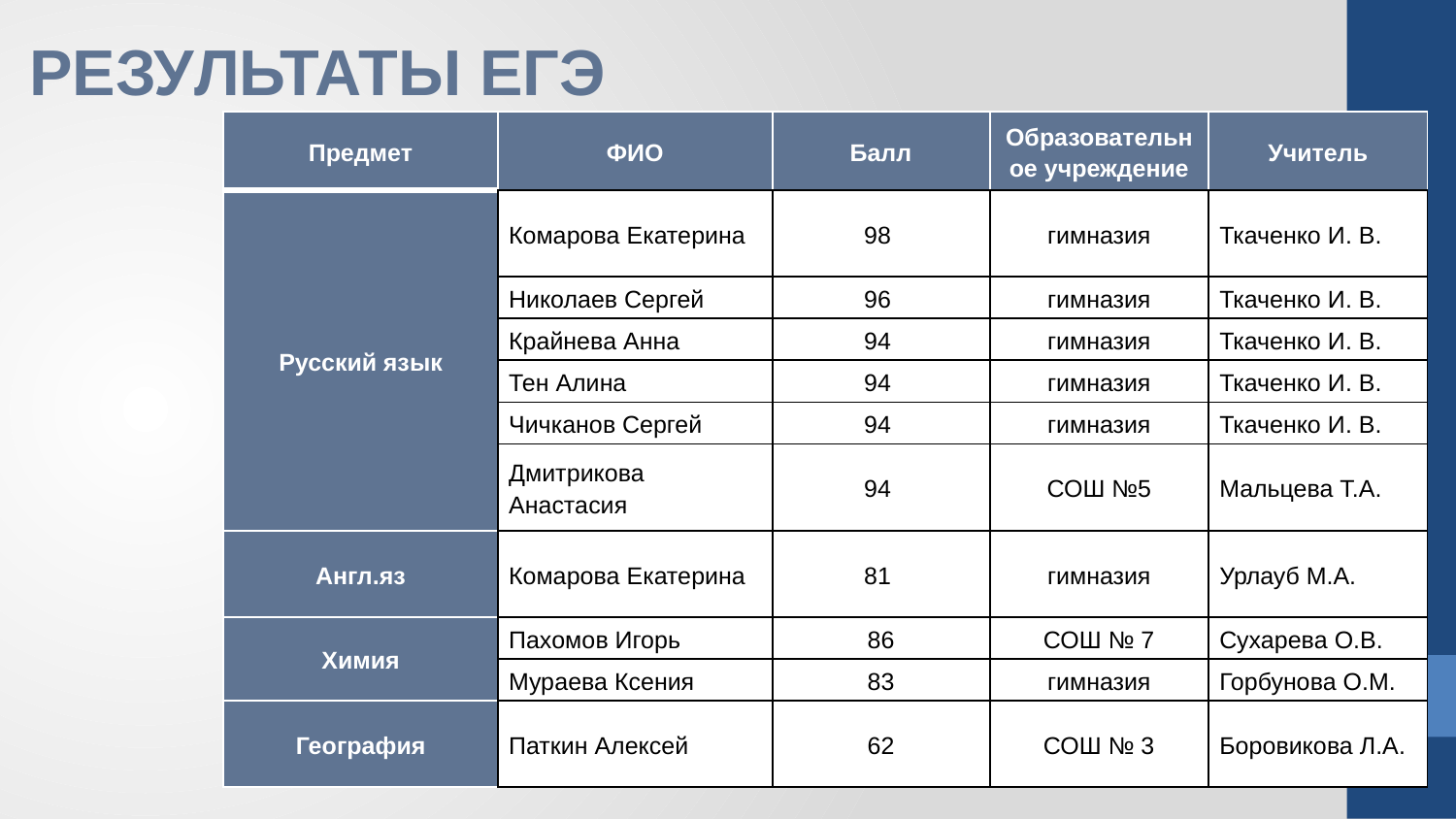

РЕЗУЛЬТАТЫ ЕГЭ
| Предмет | ФИО | Балл | Образовательное учреждение | Учитель |
| --- | --- | --- | --- | --- |
| Русский язык | Комарова Екатерина | 98 | гимназия | Ткаченко И. В. |
|  | Николаев Сергей | 96 | гимназия | Ткаченко И. В. |
|  | Крайнева Анна | 94 | гимназия | Ткаченко И. В. |
|  | Тен Алина | 94 | гимназия | Ткаченко И. В. |
|  | Чичканов Сергей | 94 | гимназия | Ткаченко И. В. |
|  | Дмитрикова Анастасия | 94 | СОШ №5 | Мальцева Т.А. |
| Англ.яз | Комарова Екатерина | 81 | гимназия | Урлауб М.А. |
| Химия | Пахомов Игорь | 86 | СОШ № 7 | Сухарева О.В. |
|  | Мураева Ксения | 83 | гимназия | Горбунова О.М. |
| География | Паткин Алексей | 62 | СОШ № 3 | Боровикова Л.А. |